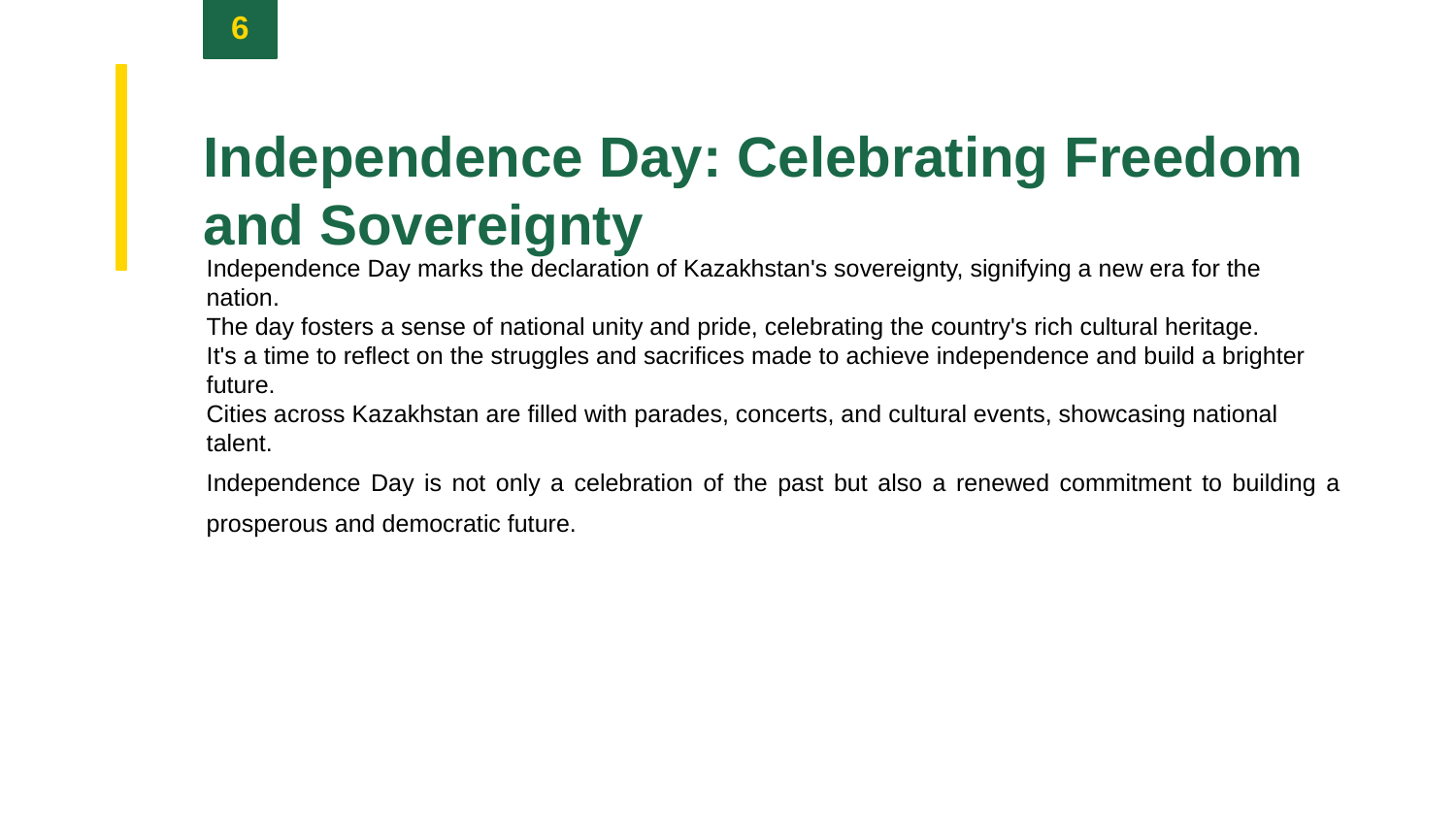

6

Independence Day: Celebrating Freedom and Sovereignty
Independence Day marks the declaration of Kazakhstan's sovereignty, signifying a new era for the nation.
The day fosters a sense of national unity and pride, celebrating the country's rich cultural heritage.
It's a time to reflect on the struggles and sacrifices made to achieve independence and build a brighter future.
Cities across Kazakhstan are filled with parades, concerts, and cultural events, showcasing national talent.
Independence Day is not only a celebration of the past but also a renewed commitment to building a prosperous and democratic future.